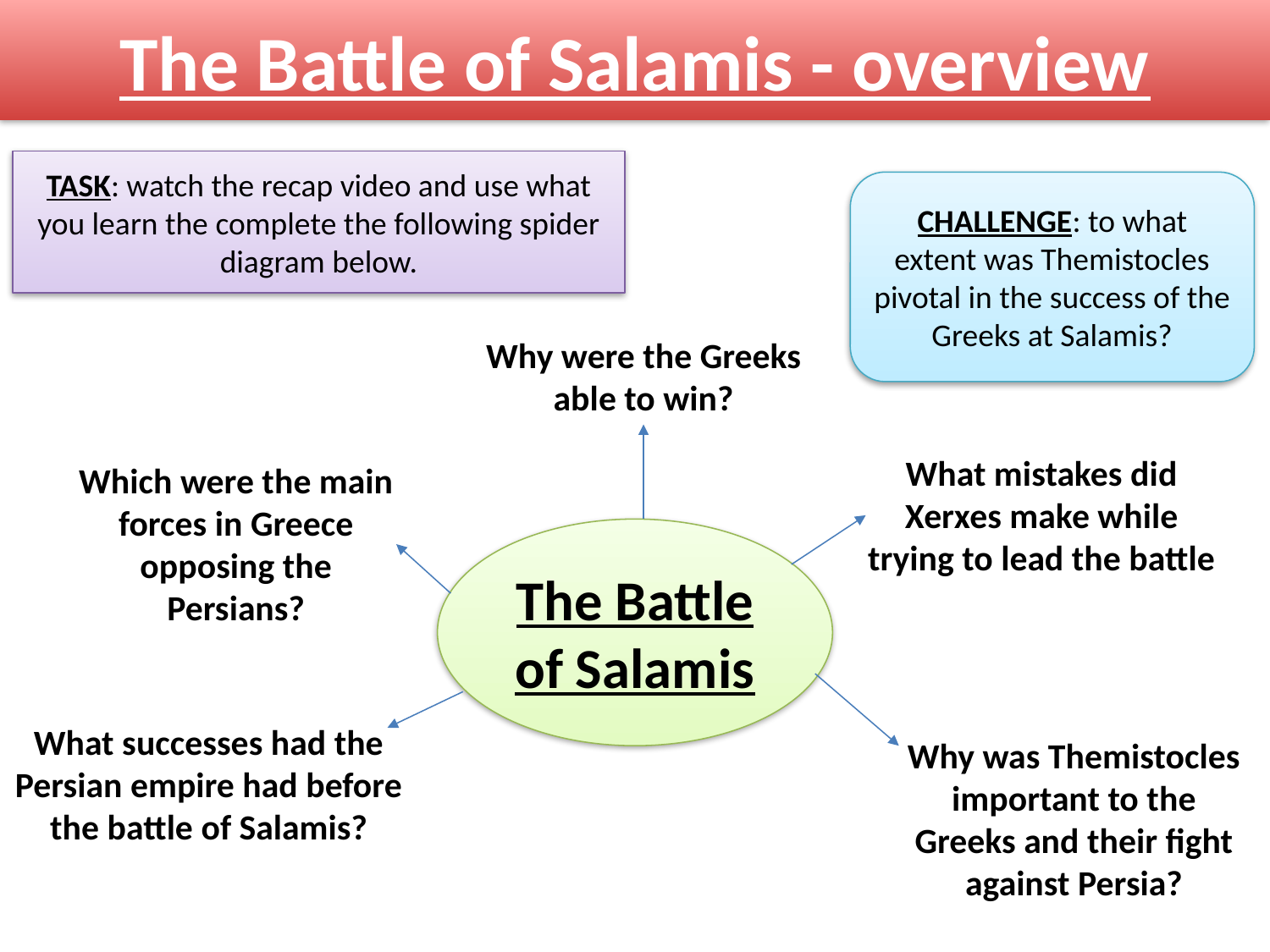

# The Battle of Salamis - overview
TASK: watch the recap video and use what you learn the complete the following spider diagram below.
CHALLENGE: to what extent was Themistocles pivotal in the success of the Greeks at Salamis?
Why were the Greeks able to win?
What mistakes did Xerxes make while trying to lead the battle
Which were the main forces in Greece opposing the Persians?
The Battle of Salamis
What successes had the Persian empire had before the battle of Salamis?
Why was Themistocles important to the Greeks and their fight against Persia?